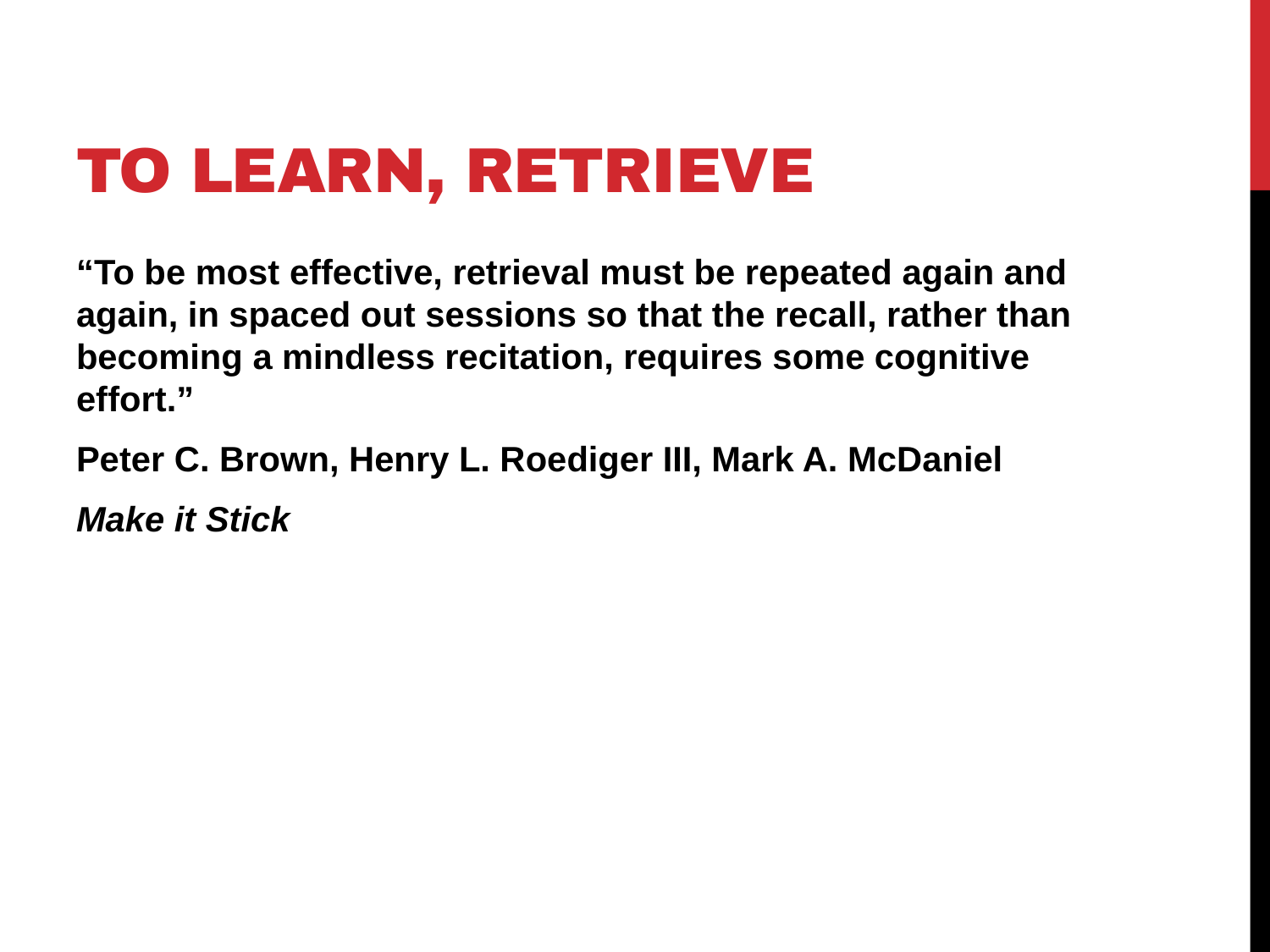

# To Learn, retrieve
“To be most effective, retrieval must be repeated again and again, in spaced out sessions so that the recall, rather than becoming a mindless recitation, requires some cognitive effort.”
Peter C. Brown, Henry L. Roediger III, Mark A. McDaniel
Make it Stick